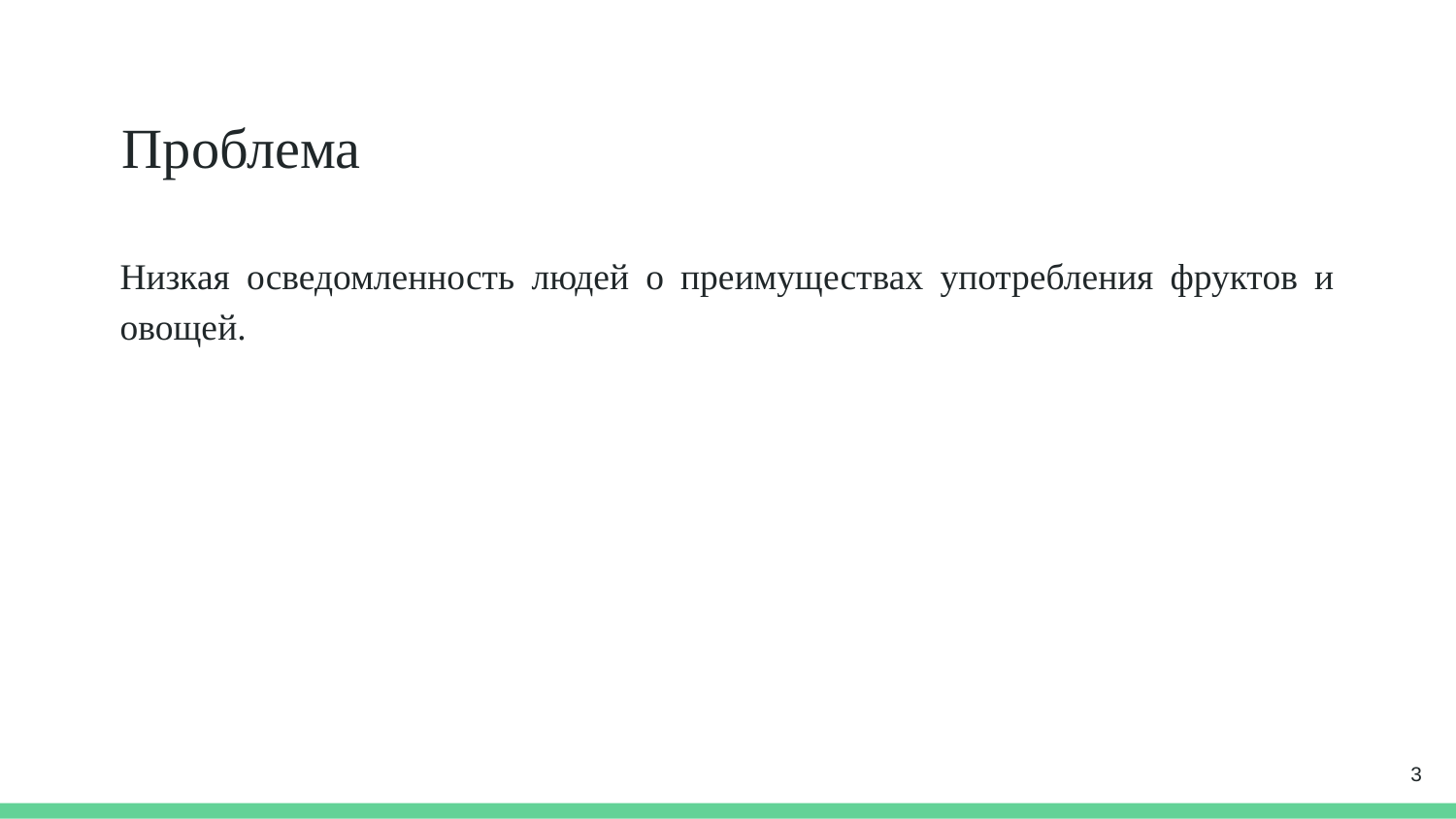

# Проблема
Низкая осведомленность людей о преимуществах употребления фруктов и овощей.
3